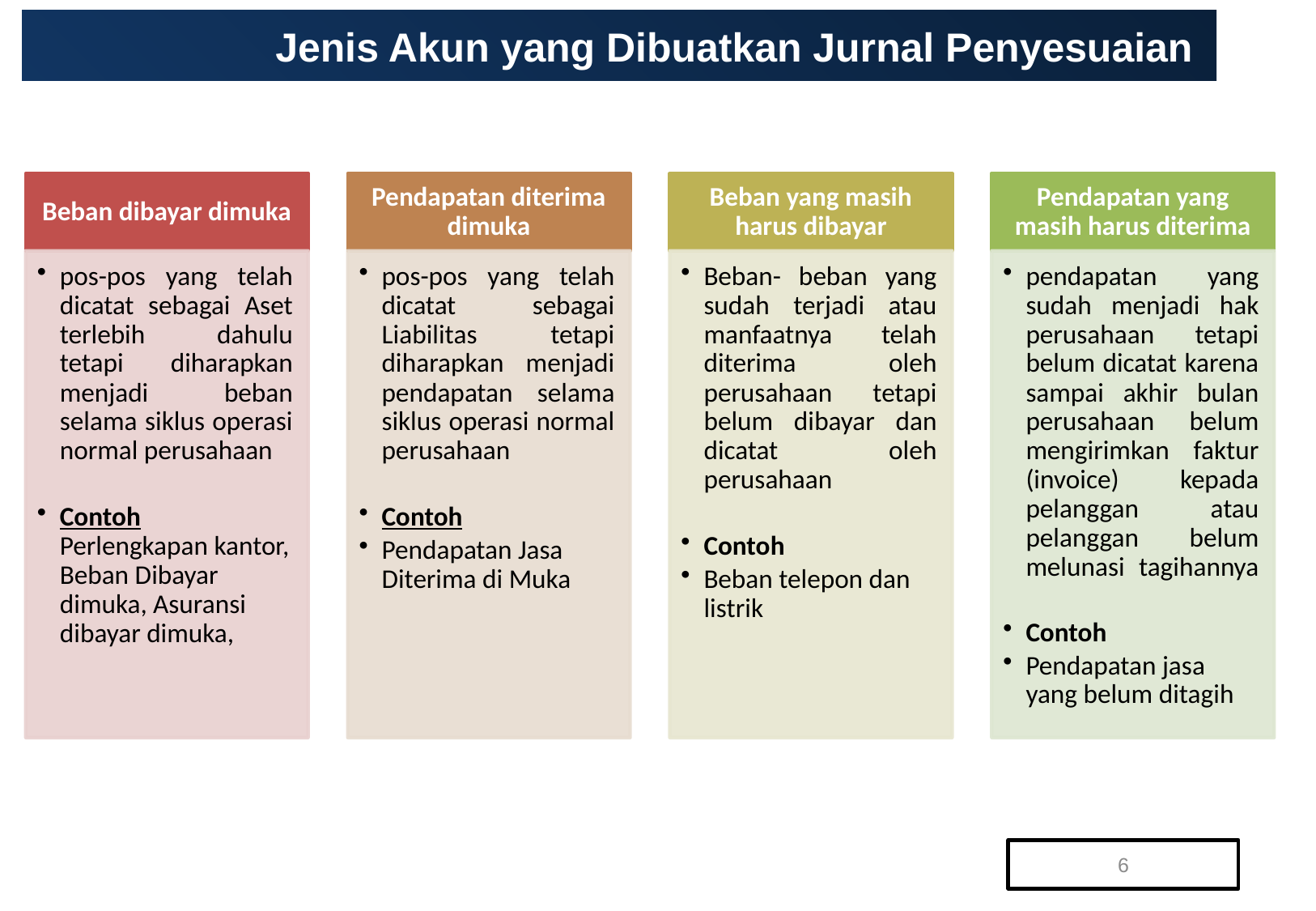

# Jenis Akun yang Dibuatkan Jurnal Penyesuaian
Beban dibayar dimuka
pos-pos yang telah dicatat sebagai Aset terlebih dahulu tetapi diharapkan menjadi beban selama siklus operasi normal perusahaan

Contoh Perlengkapan kantor, Beban Dibayar dimuka, Asuransi dibayar dimuka,
Pendapatan diterima dimuka
pos-pos yang telah dicatat sebagai Liabilitas tetapi diharapkan menjadi pendapatan selama siklus operasi normal perusahaan

Contoh
Pendapatan Jasa Diterima di Muka
Beban yang masih harus dibayar
Beban- beban yang sudah terjadi atau manfaatnya telah diterima oleh perusahaan tetapi belum dibayar dan dicatat oleh perusahaan

Contoh
Beban telepon dan listrik

Pendapatan yang masih harus diterima
pendapatan yang sudah menjadi hak perusahaan tetapi belum dicatat karena sampai akhir bulan perusahaan belum mengirimkan faktur (invoice) kepada pelanggan atau pelanggan belum melunasi tagihannya
Contoh
Pendapatan jasa yang belum ditagih
6